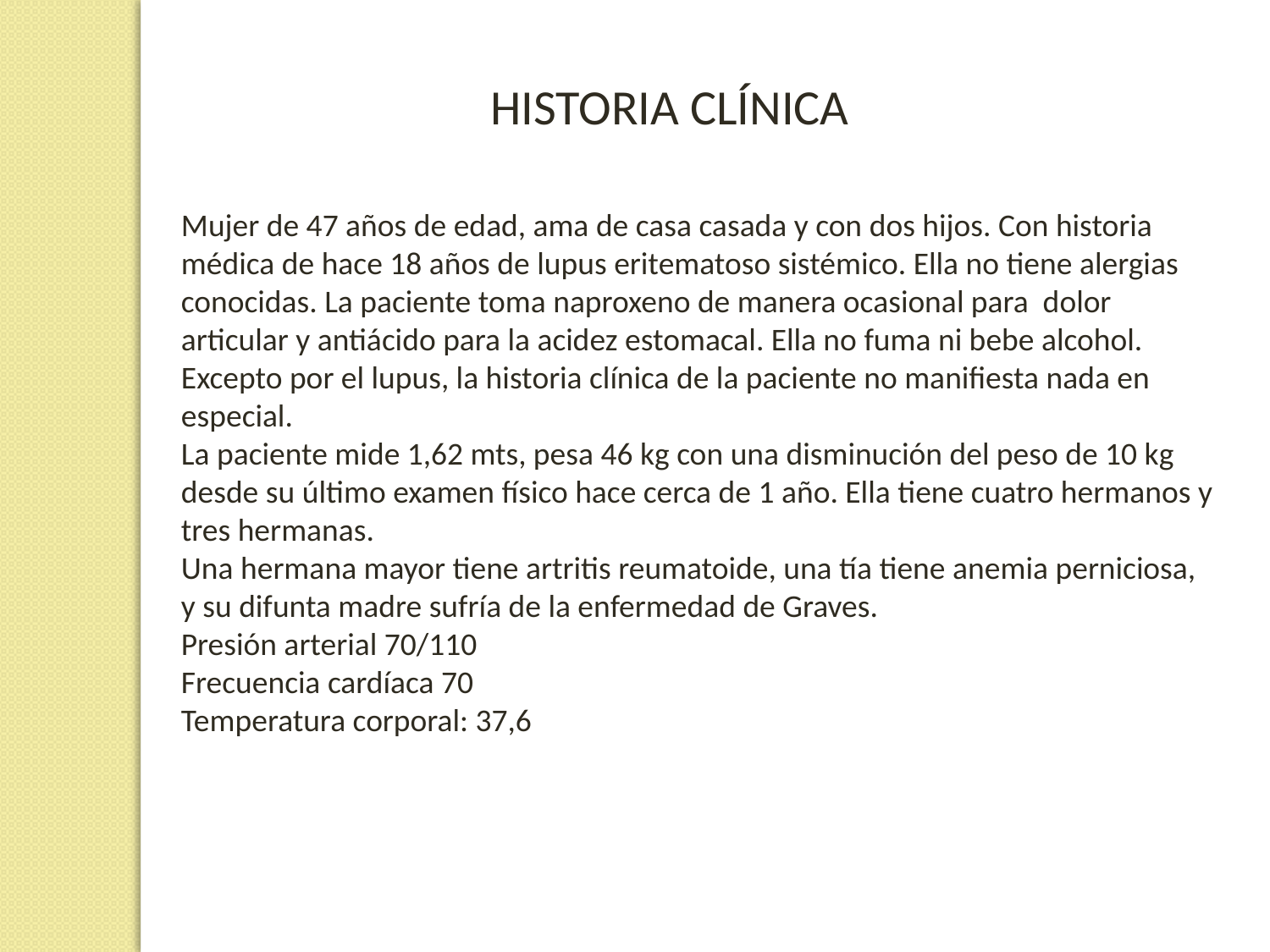

HISTORIA CLÍNICA
Mujer de 47 años de edad, ama de casa casada y con dos hijos. Con historia médica de hace 18 años de lupus eritematoso sistémico. Ella no tiene alergias conocidas. La paciente toma naproxeno de manera ocasional para  dolor articular y antiácido para la acidez estomacal. Ella no fuma ni bebe alcohol. Excepto por el lupus, la historia clínica de la paciente no manifiesta nada en especial.
La paciente mide 1,62 mts, pesa 46 kg con una disminución del peso de 10 kg desde su último examen físico hace cerca de 1 año. Ella tiene cuatro hermanos y tres hermanas.
Una hermana mayor tiene artritis reumatoide, una tía tiene anemia perniciosa, y su difunta madre sufría de la enfermedad de Graves.
Presión arterial 70/110
Frecuencia cardíaca 70
Temperatura corporal: 37,6